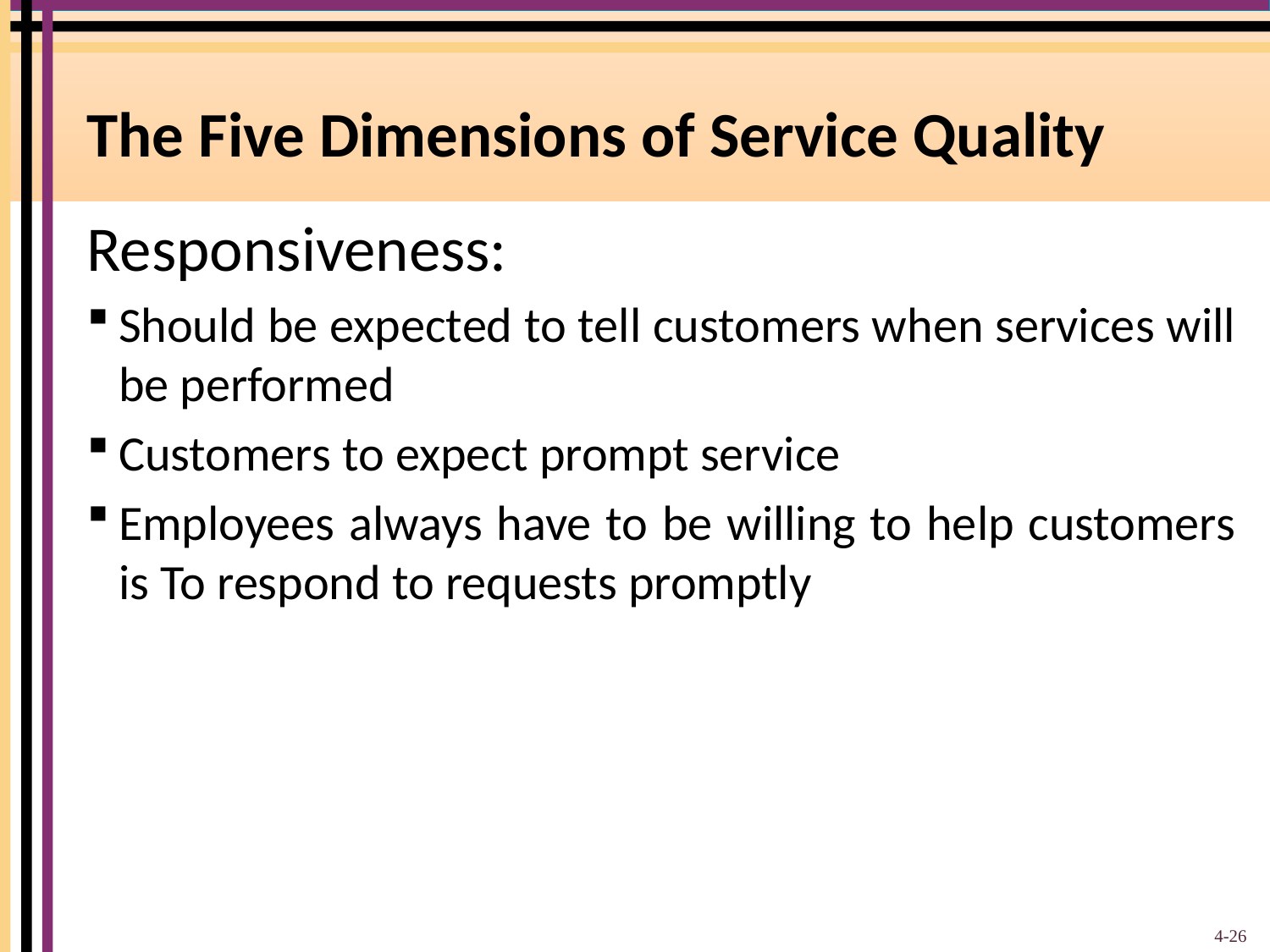

# The Five Dimensions of Service Quality
Responsiveness:
Should be expected to tell customers when services will be performed
Customers to expect prompt service
Employees always have to be willing to help customers is To respond to requests promptly
4-26